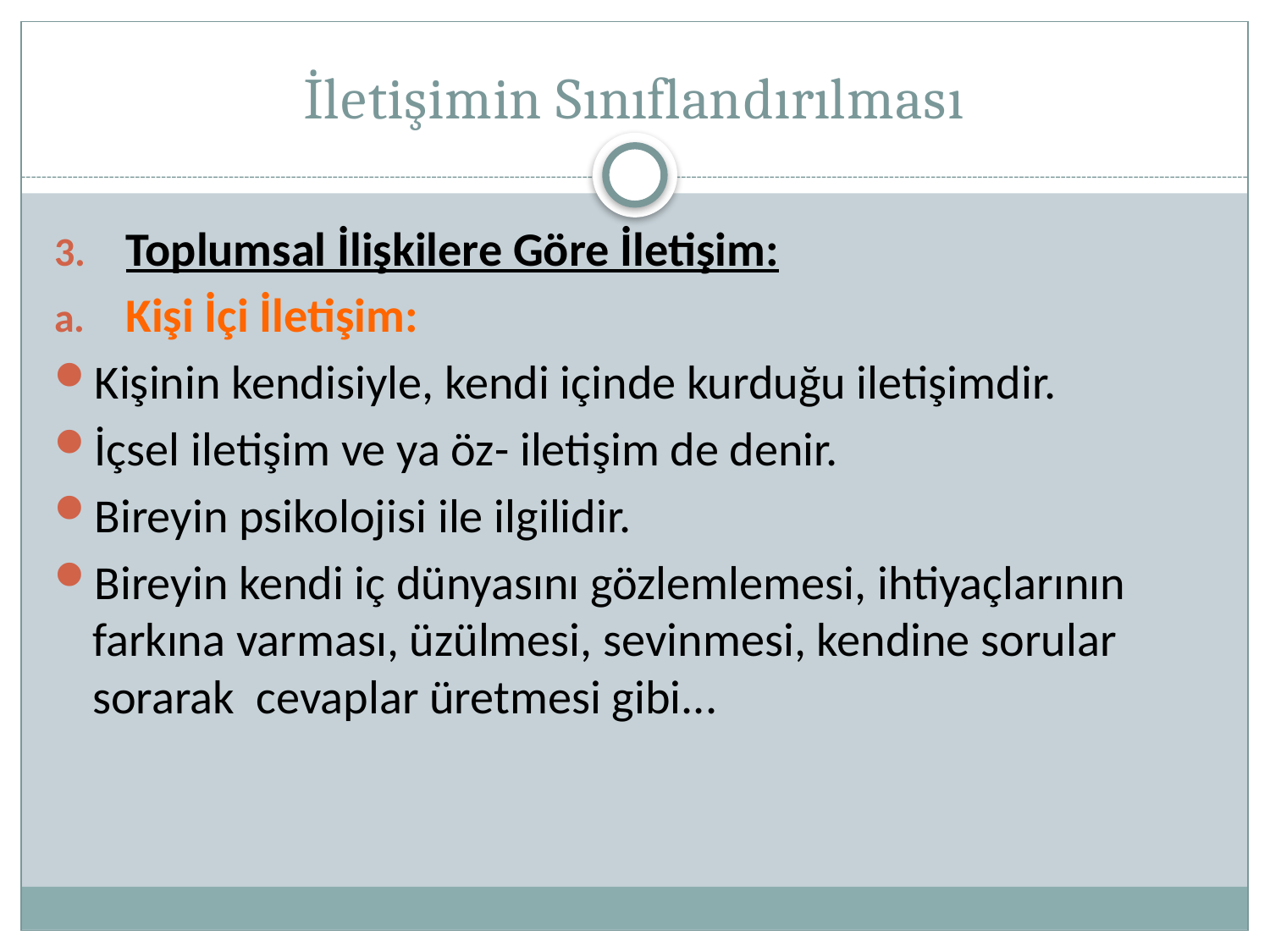

# İletişimin Sınıflandırılması
Toplumsal İlişkilere Göre İletişim:
Kişi İçi İletişim:
Kişinin kendisiyle, kendi içinde kurduğu iletişimdir.
İçsel iletişim ve ya öz- iletişim de denir.
Bireyin psikolojisi ile ilgilidir.
Bireyin kendi iç dünyasını gözlemlemesi, ihtiyaçlarının farkına varması, üzülmesi, sevinmesi, kendine sorular sorarak  cevaplar üretmesi gibi...